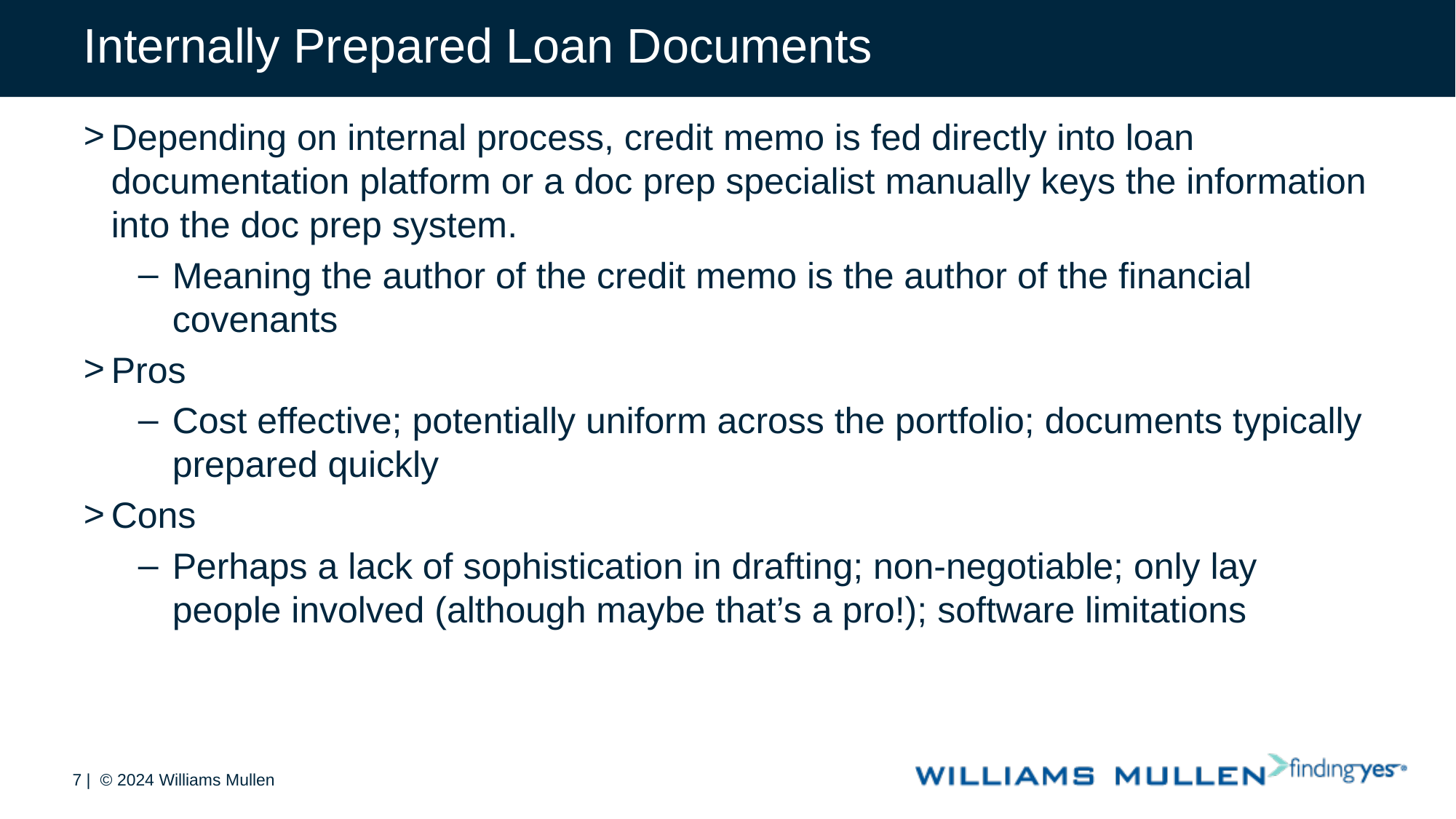

# Internally Prepared Loan Documents
Depending on internal process, credit memo is fed directly into loan documentation platform or a doc prep specialist manually keys the information into the doc prep system.
Meaning the author of the credit memo is the author of the financial covenants
Pros
Cost effective; potentially uniform across the portfolio; documents typically prepared quickly
Cons
Perhaps a lack of sophistication in drafting; non-negotiable; only lay people involved (although maybe that’s a pro!); software limitations